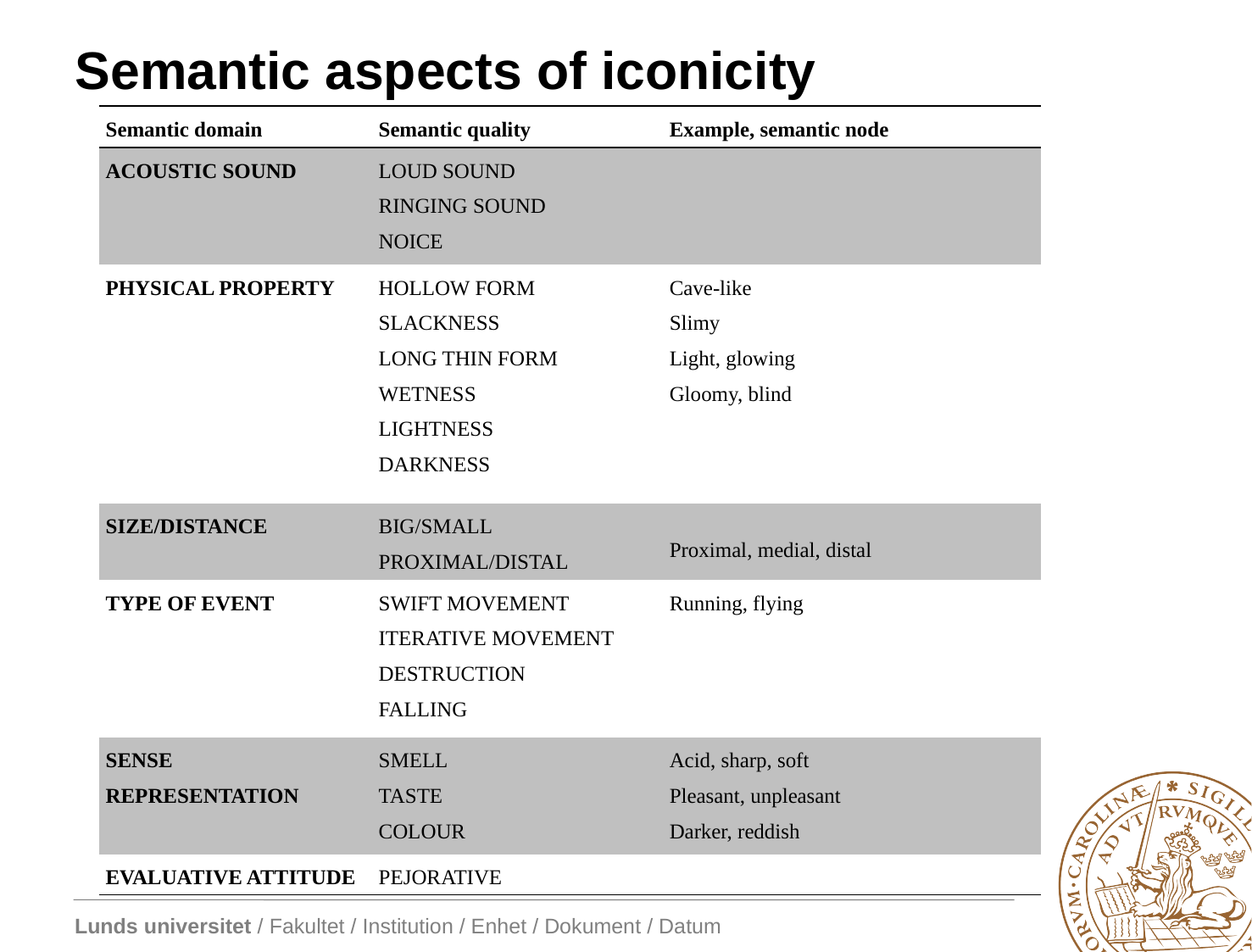

# Semantic aspects of iconicity
| Semantic domain | Semantic quality | Example, semantic node |
| --- | --- | --- |
| Acoustic sound | Loud sound Ringing sound Noice |  |
| Physical property | Hollow form Slackness Long thin form Wetness Lightness Darkness | Cave-like Slimy Light, glowing Gloomy, blind |
| Size/Distance | Big/Small Proximal/distal | Proximal, medial, distal |
| Type of event | Swift movement Iterative movement Destruction Falling | Running, flying |
| Sense representation | Smell Taste Colour | Acid, sharp, soft Pleasant, unpleasant Darker, reddish |
| Evaluative attitude | Pejorative |  |